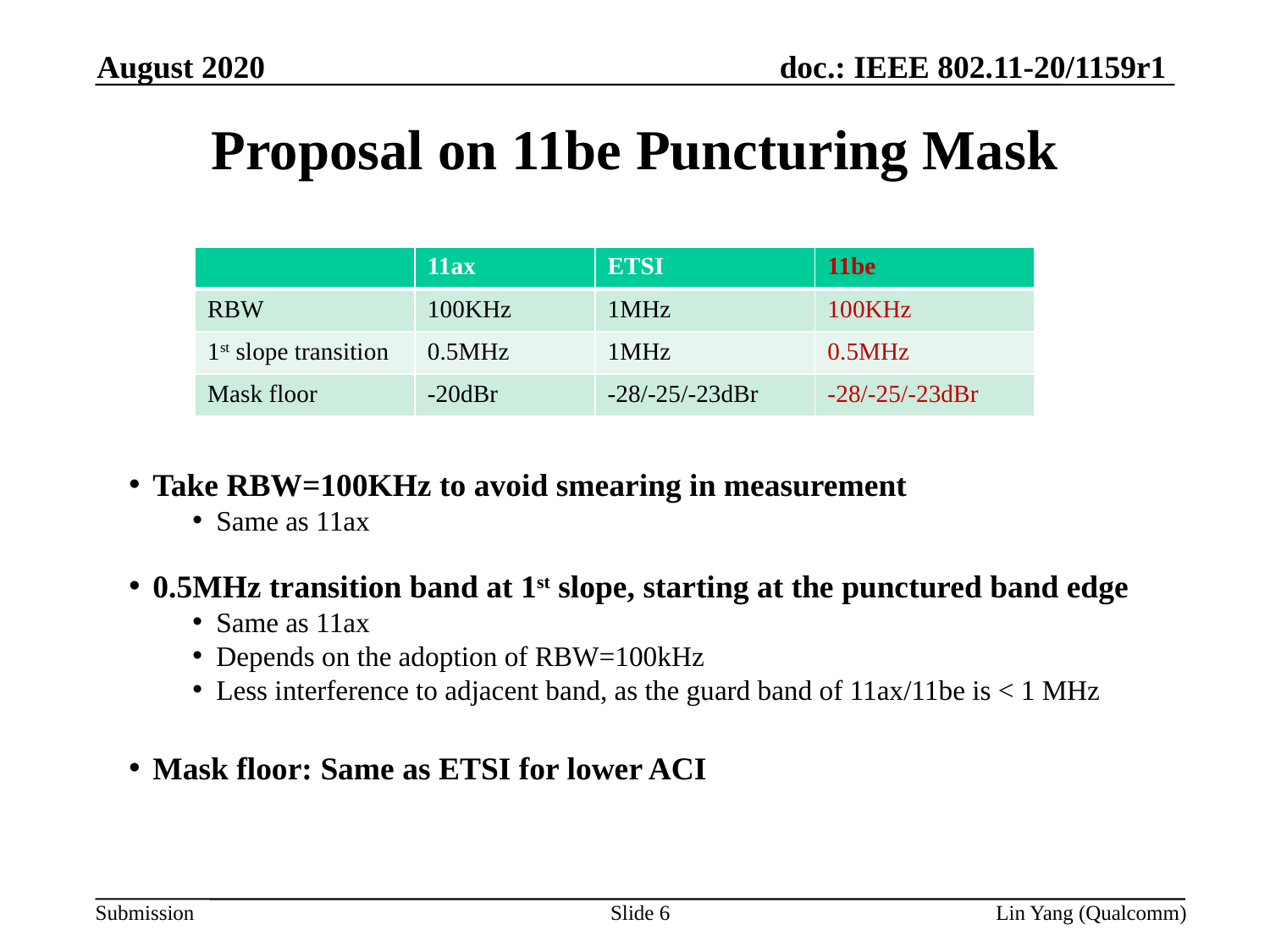

August 2020
# Proposal on 11be Puncturing Mask
|  | 11ax | ETSI | 11be |
| --- | --- | --- | --- |
| RBW | 100KHz | 1MHz | 100KHz |
| 1st slope transition | 0.5MHz | 1MHz | 0.5MHz |
| Mask floor | -20dBr | -28/-25/-23dBr | -28/-25/-23dBr |
Take RBW=100KHz to avoid smearing in measurement
Same as 11ax

0.5MHz transition band at 1st slope, starting at the punctured band edge
Same as 11ax
Depends on the adoption of RBW=100kHz
Less interference to adjacent band, as the guard band of 11ax/11be is < 1 MHz

Mask floor: Same as ETSI for lower ACI
Slide 6
Lin Yang (Qualcomm)